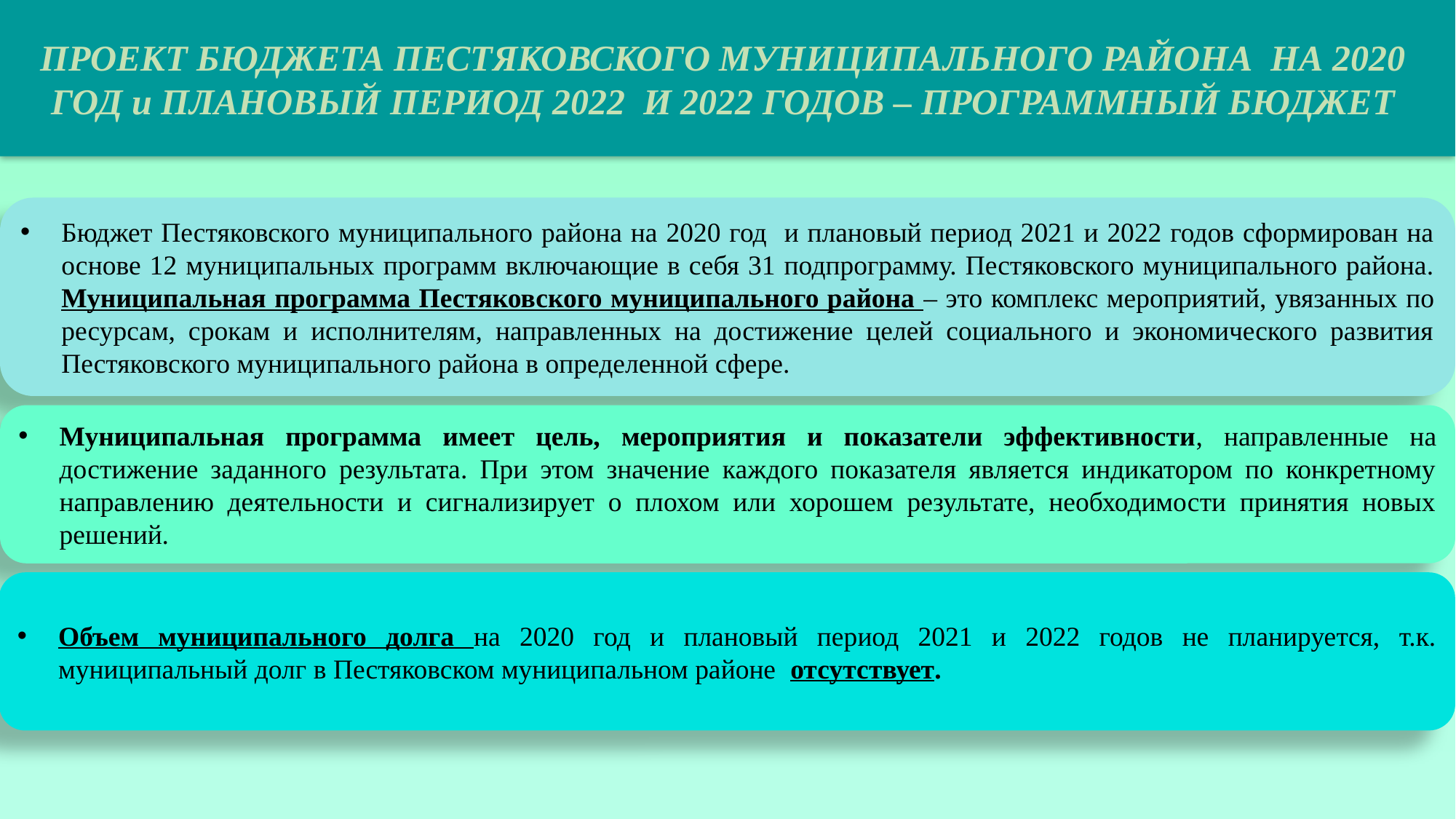

ПРОЕКТ БЮДЖЕТА ПЕСТЯКОВСКОГО МУНИЦИПАЛЬНОГО РАЙОНА  НА 2020  ГОД и ПЛАНОВЫЙ ПЕРИОД 2022  И 2022 ГОДОВ – ПРОГРАММНЫЙ БЮДЖЕТ
Бюджет Пестяковского муниципального района на 2020 год  и плановый период 2021 и 2022 годов сформирован на основе 12 муниципальных программ включающие в себя 31 подпрограмму. Пестяковского муниципального района. Муниципальная программа Пестяковского муниципального района – это комплекс мероприятий, увязанных по ресурсам, срокам и исполнителям, направленных на достижение целей социального и экономического развития Пестяковского муниципального района в определенной сфере.
Муниципальная программа имеет цель, мероприятия и показатели эффективности, направленные на достижение заданного результата. При этом значение каждого показателя является индикатором по конкретному направлению деятельности и сигнализирует о плохом или хорошем результате, необходимости принятия новых решений.
Объем муниципального долга на 2020 год и плановый период 2021 и 2022 годов не планируется, т.к. муниципальный долг в Пестяковском муниципальном районе  отсутствует.